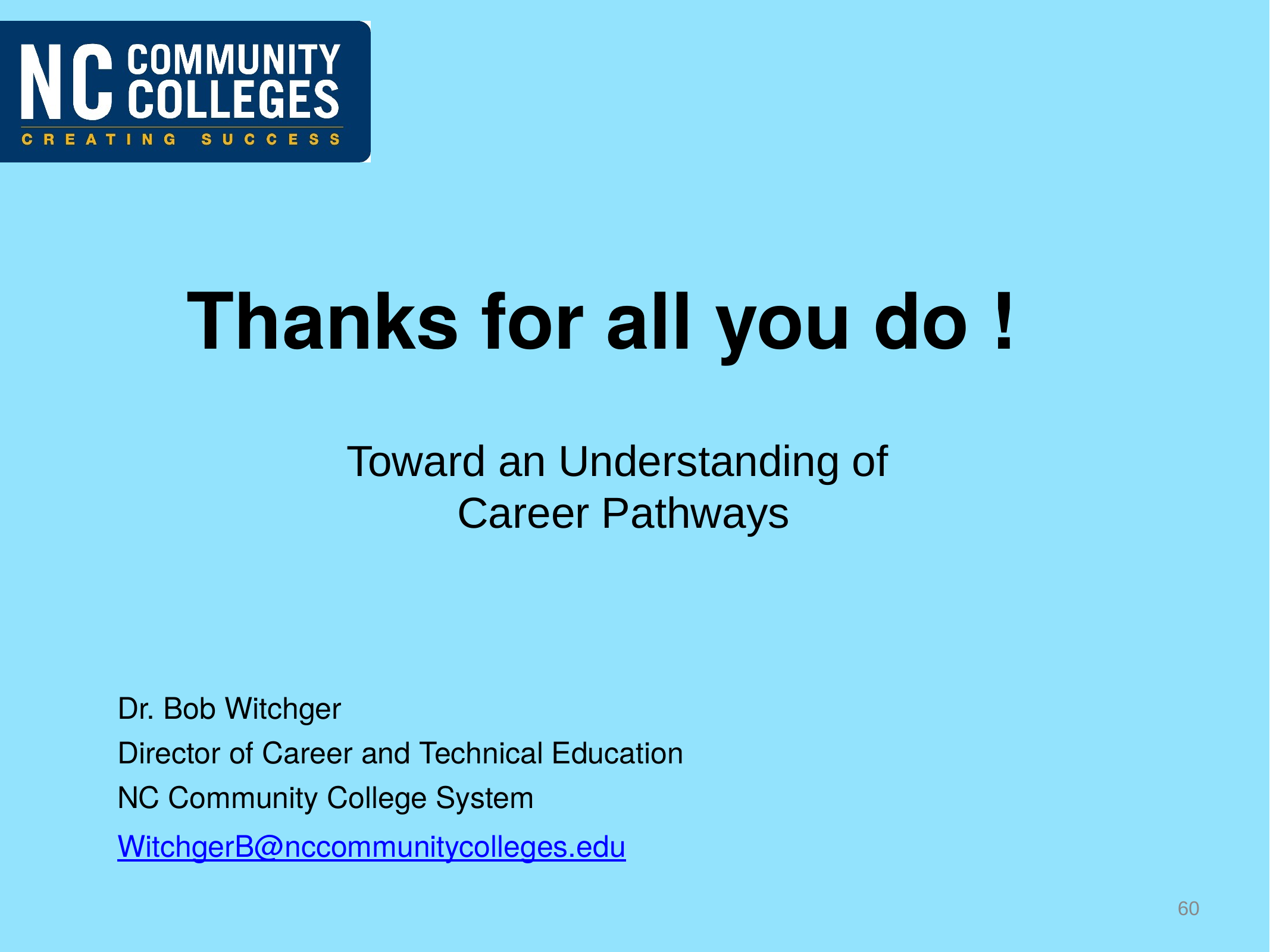

Thanks for all you do !
# Toward an Understanding of Career Pathways
Dr. Bob Witchger
Director of Career and Technical Education
NC Community College System
WitchgerB@nccommunitycolleges.edu
60